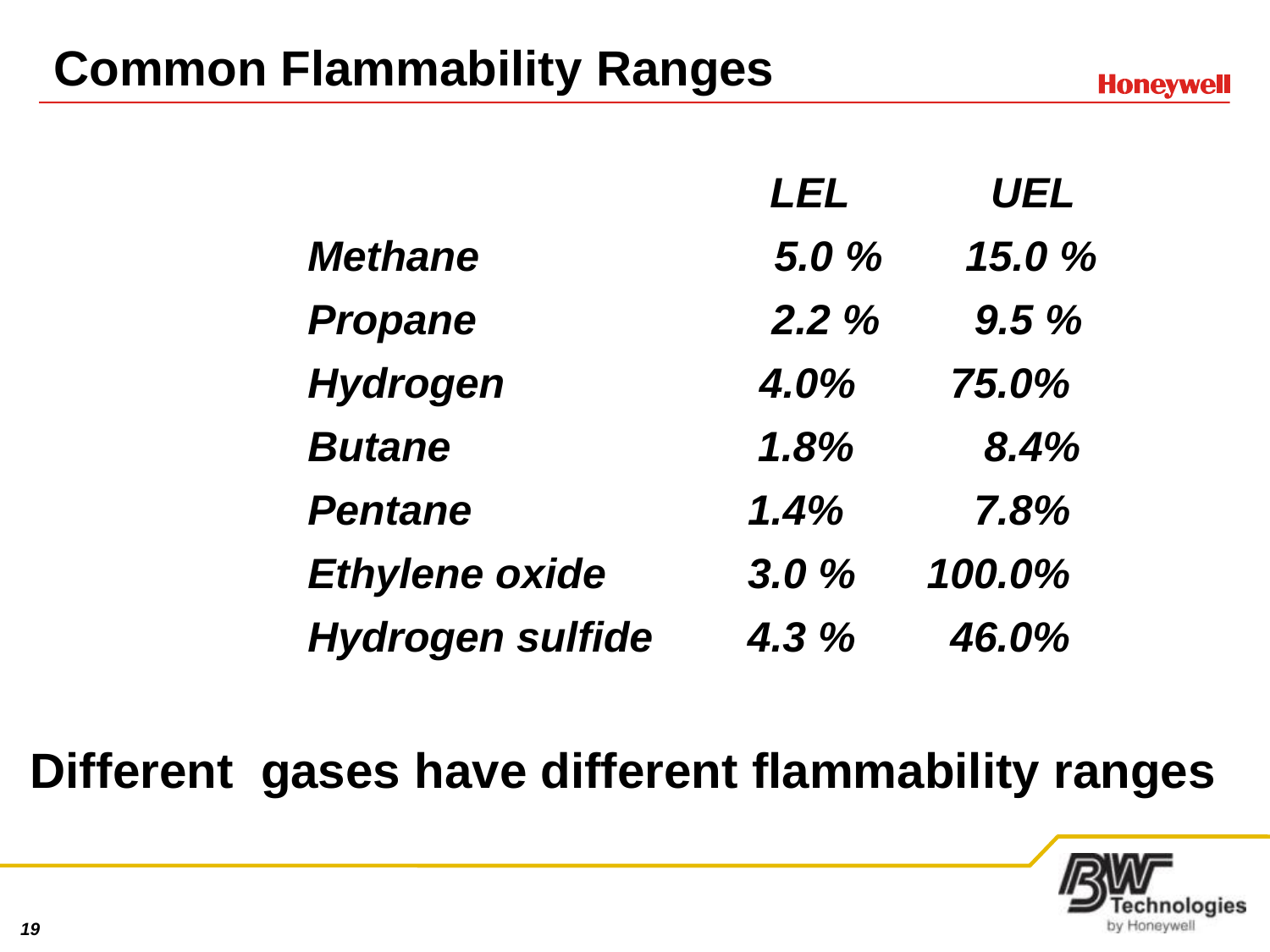

# Common Flammability Ranges

		                                       LEL            UEL
		Methane                         5.0 %       15.0 %
		Propane                         2.2 %        9.5 %
		Hydrogen      	      4.0%        75.0%
		Butane                          1.8%           8.4%
		Pentane		     1.4%           7.8%
		Ethylene oxide            3.0 %      100.0%
		Hydrogen sulfide        4.3 %        46.0%

Different  gases have different flammability ranges